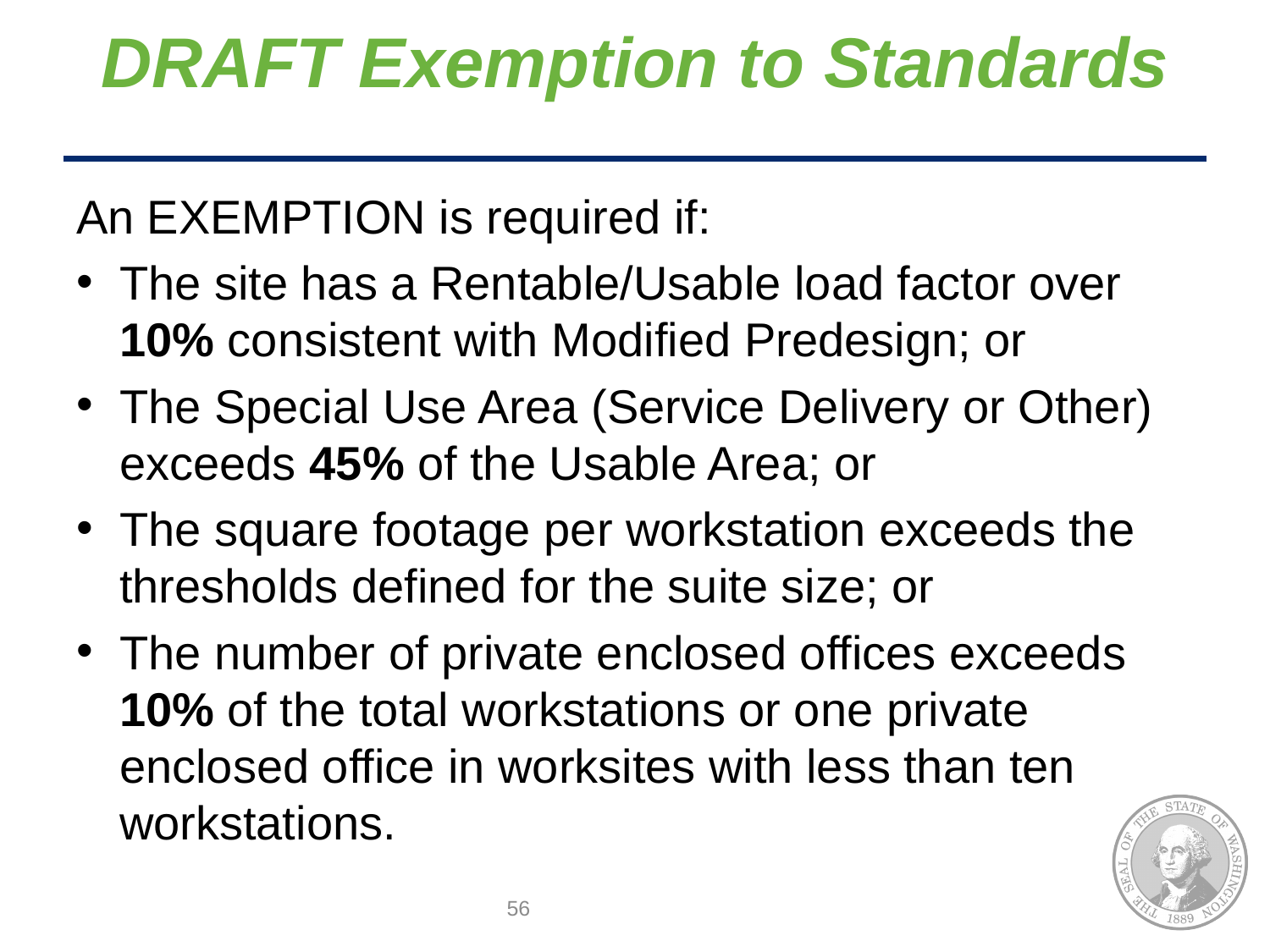

# DRAFT Exemption to Standards
An EXEMPTION is required if:
The site has a Rentable/Usable load factor over 10% consistent with Modified Predesign; or
The Special Use Area (Service Delivery or Other) exceeds 45% of the Usable Area; or
The square footage per workstation exceeds the thresholds defined for the suite size; or
The number of private enclosed offices exceeds 10% of the total workstations or one private enclosed office in worksites with less than ten workstations.

56